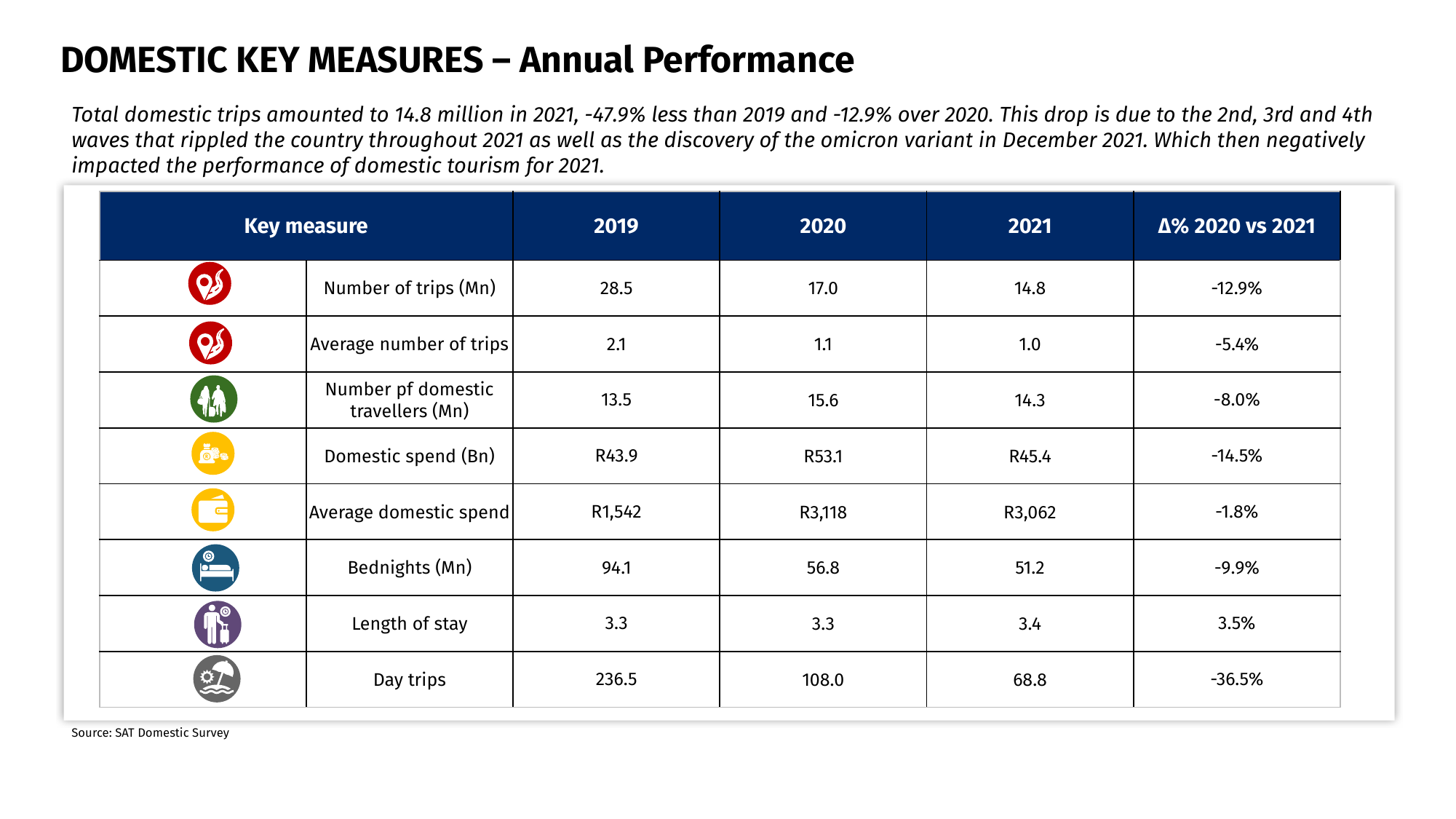

# DOMESTIC KEY MEASURES – Annual Performance
Total domestic trips amounted to 14.8 million in 2021, -47.9% less than 2019 and -12.9% over 2020. This drop is due to the 2nd, 3rd and 4th waves that rippled the country throughout 2021 as well as the discovery of the omicron variant in December 2021. Which then negatively impacted the performance of domestic tourism for 2021.

| Key measure |  | 2019 | 2020 | 2021 | Δ% 2020 vs 2021 |
| --- | --- | --- | --- | --- | --- |
|  | Number of trips (Mn) | 28.5 | 17.0 | 14.8 | -12.9% |
|  | Average number of trips | 2.1 | 1.1 | 1.0 | -5.4% |
|  | Number pf domestic travellers (Mn) | 13.5 | 15.6 | 14.3 | -8.0% |
|  | Domestic spend (Bn) | R43.9 | R53.1 | R45.4 | -14.5% |
|  | Average domestic spend | R1,542 | R3,118 | R3,062 | -1.8% |
|  | Bednights (Mn) | 94.1 | 56.8 | 51.2 | -9.9% |
|  | Length of stay | 3.3 | 3.3 | 3.4 | 3.5% |
|  | Day trips | 236.5 | 108.0 | 68.8 | -36.5% |

Source: SAT Domestic Survey